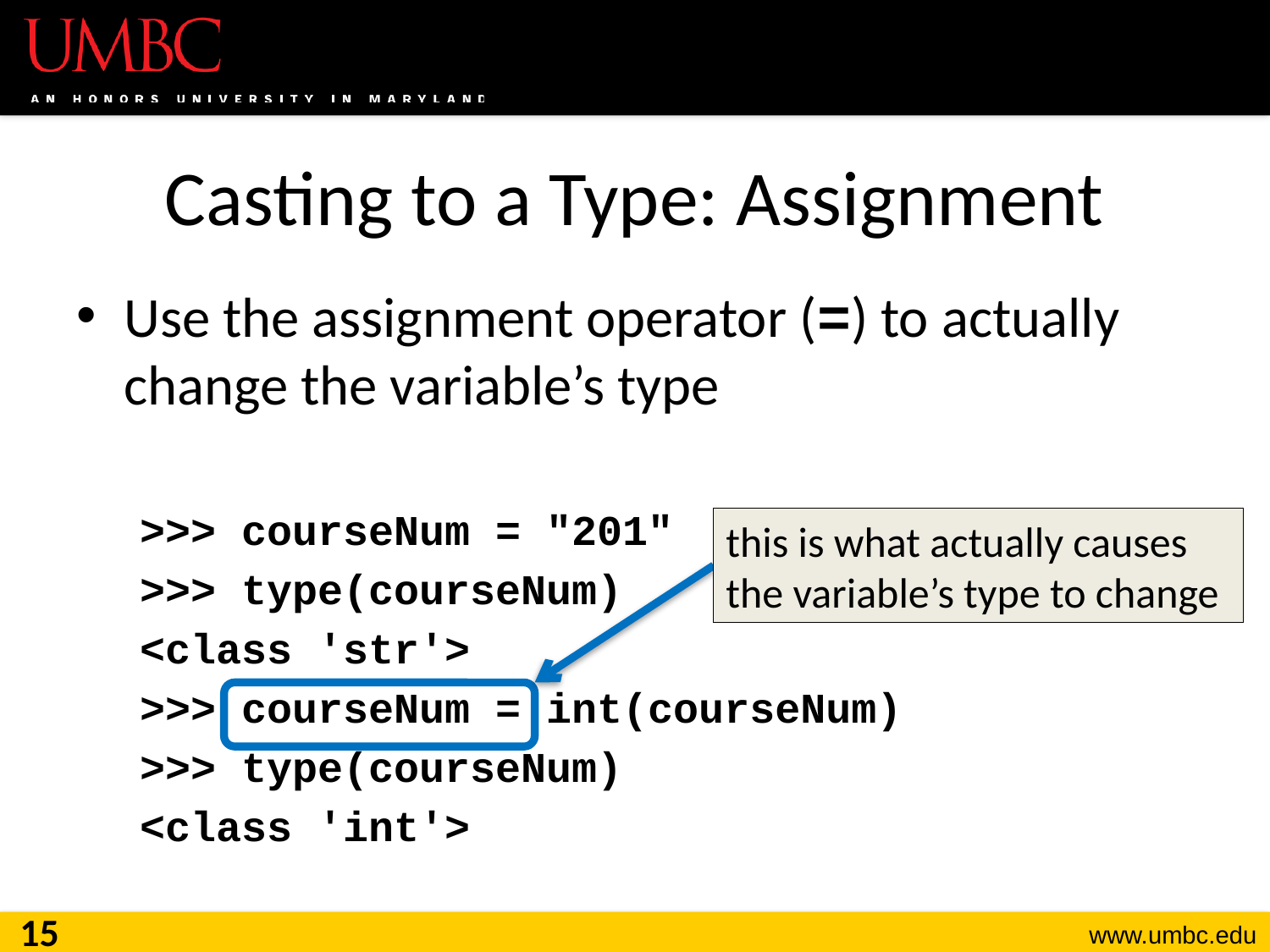

# Casting to a Type: Assignment
Use the assignment operator (=) to actually change the variable’s type

>>> courseNum = "201"
>>> type(courseNum)
<class 'str'>
>>> courseNum = int(courseNum)
>>> type(courseNum)
<class 'int'>

this is what actually causes the variable’s type to change

15